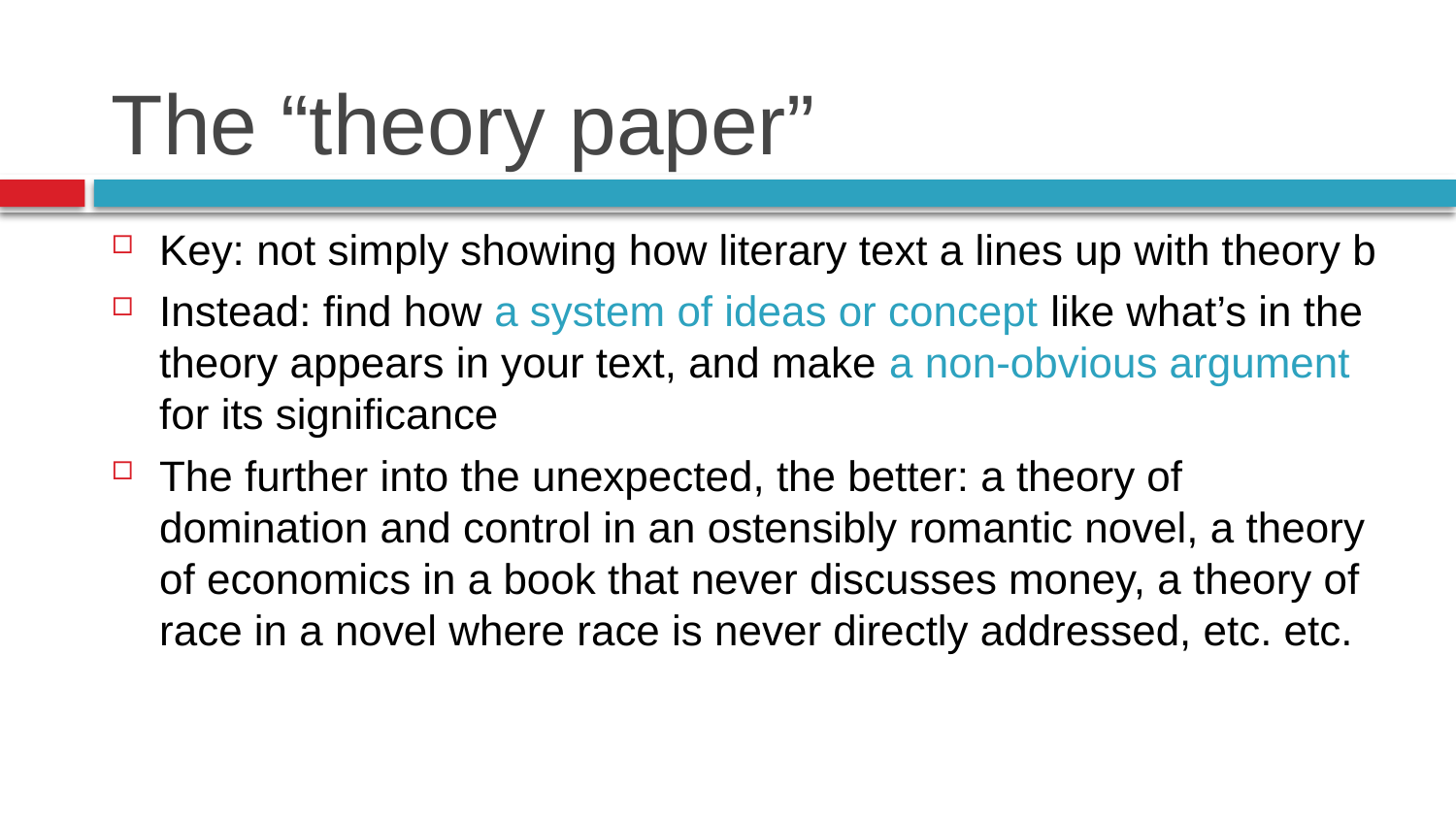

# The “theory paper”
Key: not simply showing how literary text a lines up with theory b
Instead: find how a system of ideas or concept like what’s in the theory appears in your text, and make a non-obvious argument for its significance
The further into the unexpected, the better: a theory of domination and control in an ostensibly romantic novel, a theory of economics in a book that never discusses money, a theory of race in a novel where race is never directly addressed, etc. etc.